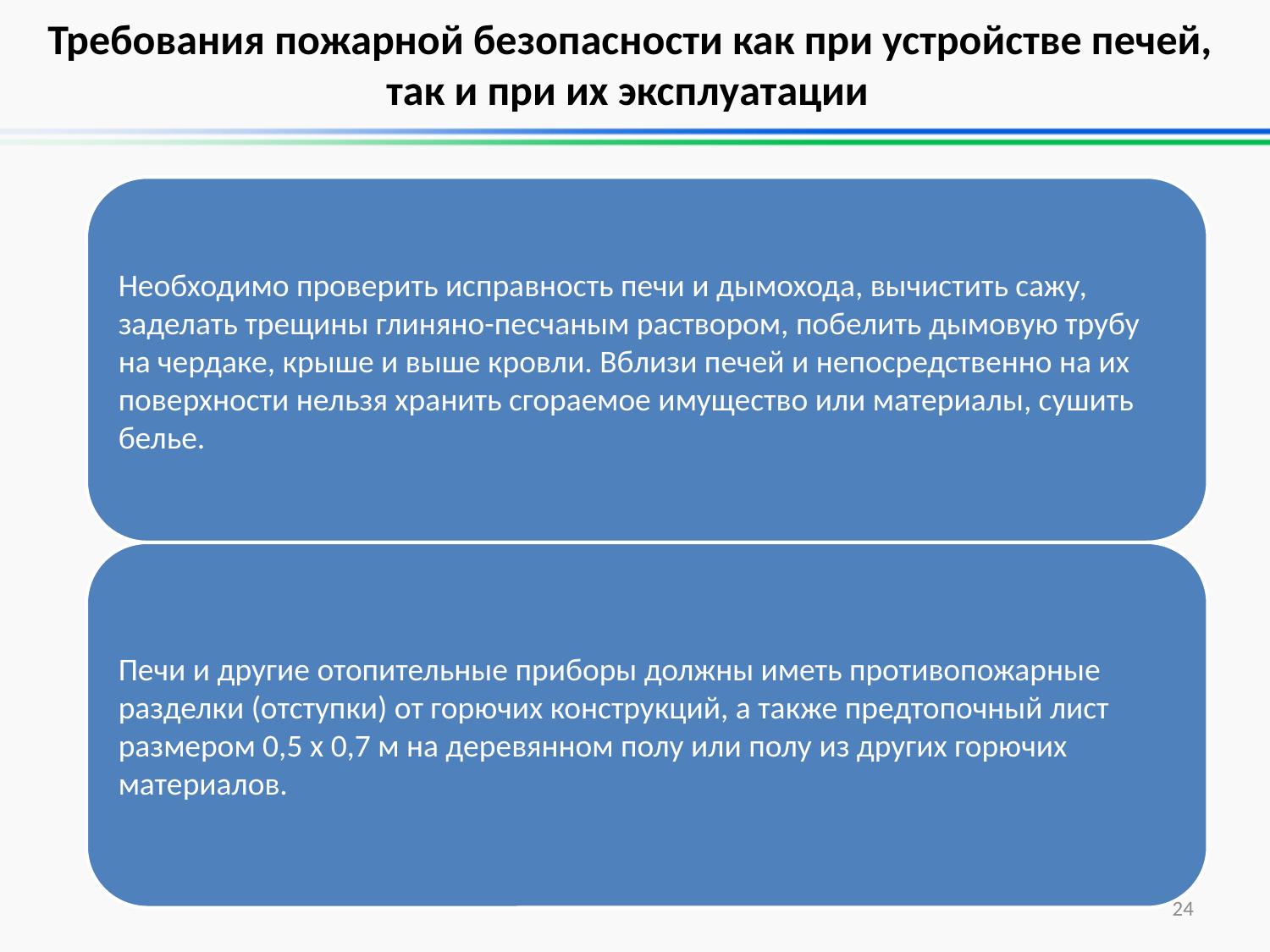

Требования пожарной безопасности как при устройстве печей,
так и при их эксплуатации
Необходимо проверить исправность печи и дымохода, вычистить сажу, заделать трещины глиняно-песчаным раствором, побелить дымовую трубу на чердаке, крыше и выше кровли. Вблизи печей и непосредственно на их поверхности нельзя хранить сгораемое имущество или материалы, сушить белье.
Печи и другие отопительные приборы должны иметь противопожарные разделки (отступки) от горючих конструкций, а также предтопочный лист размером 0,5 х 0,7 м на деревянном полу или полу из других горючих материалов.
24